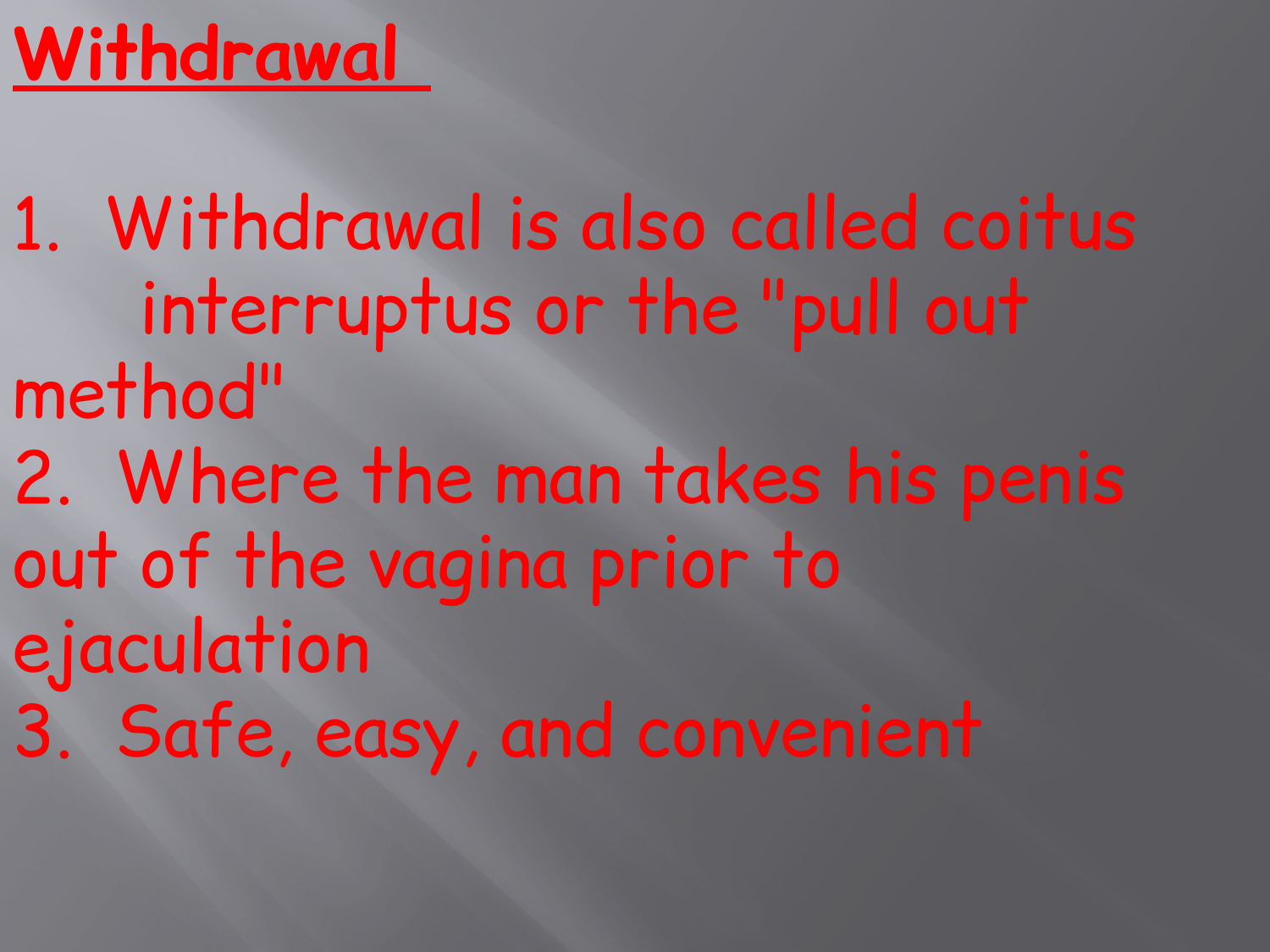

Withdrawal

1.  Withdrawal is also called coitus 	interruptus or the "pull out 	method"
2.  Where the man takes his penis 	out of the vagina prior to 	ejaculation
3.  Safe, easy, and convenient